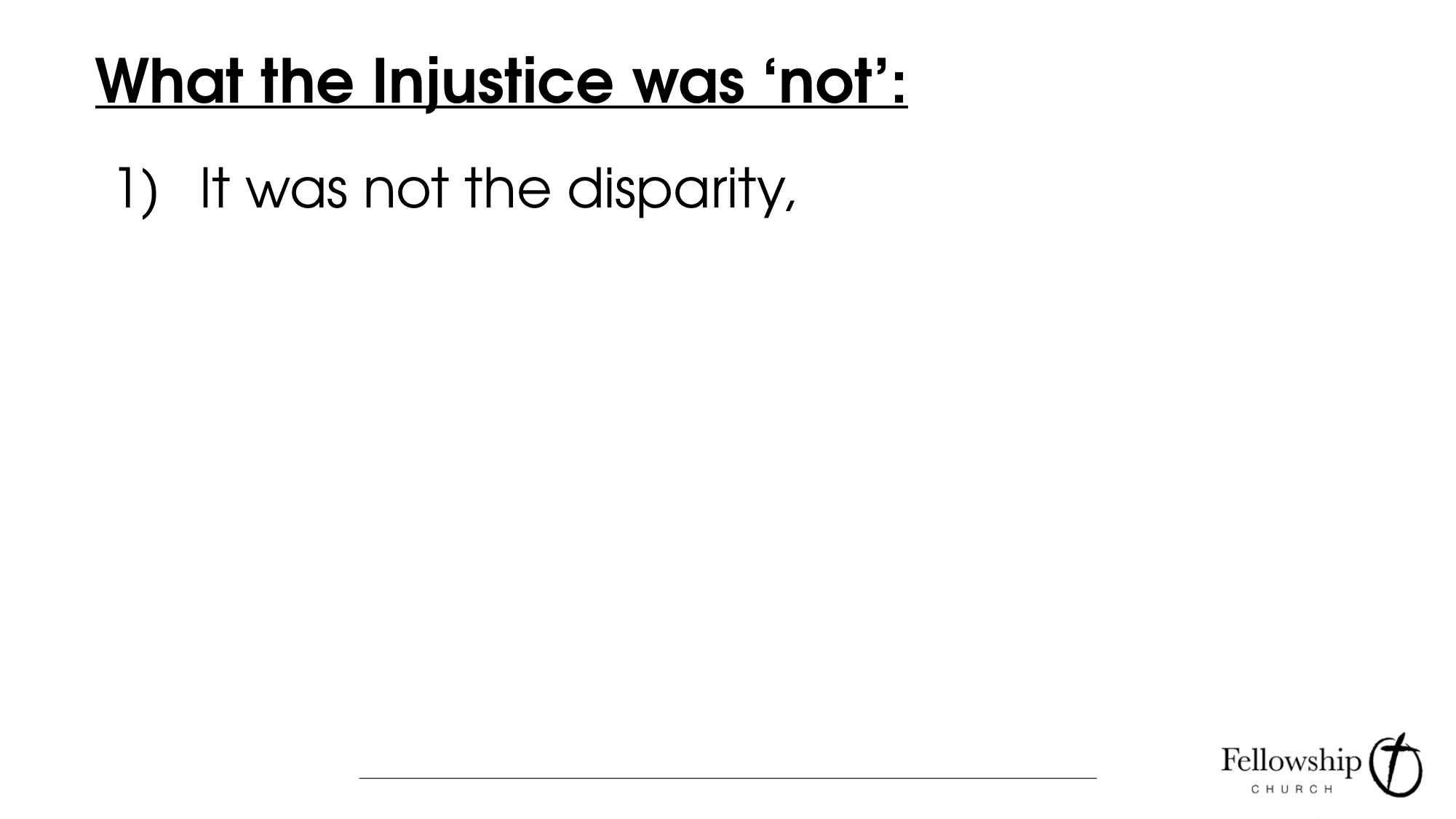

# What the Injustice was ‘not’:
It was not the disparity,